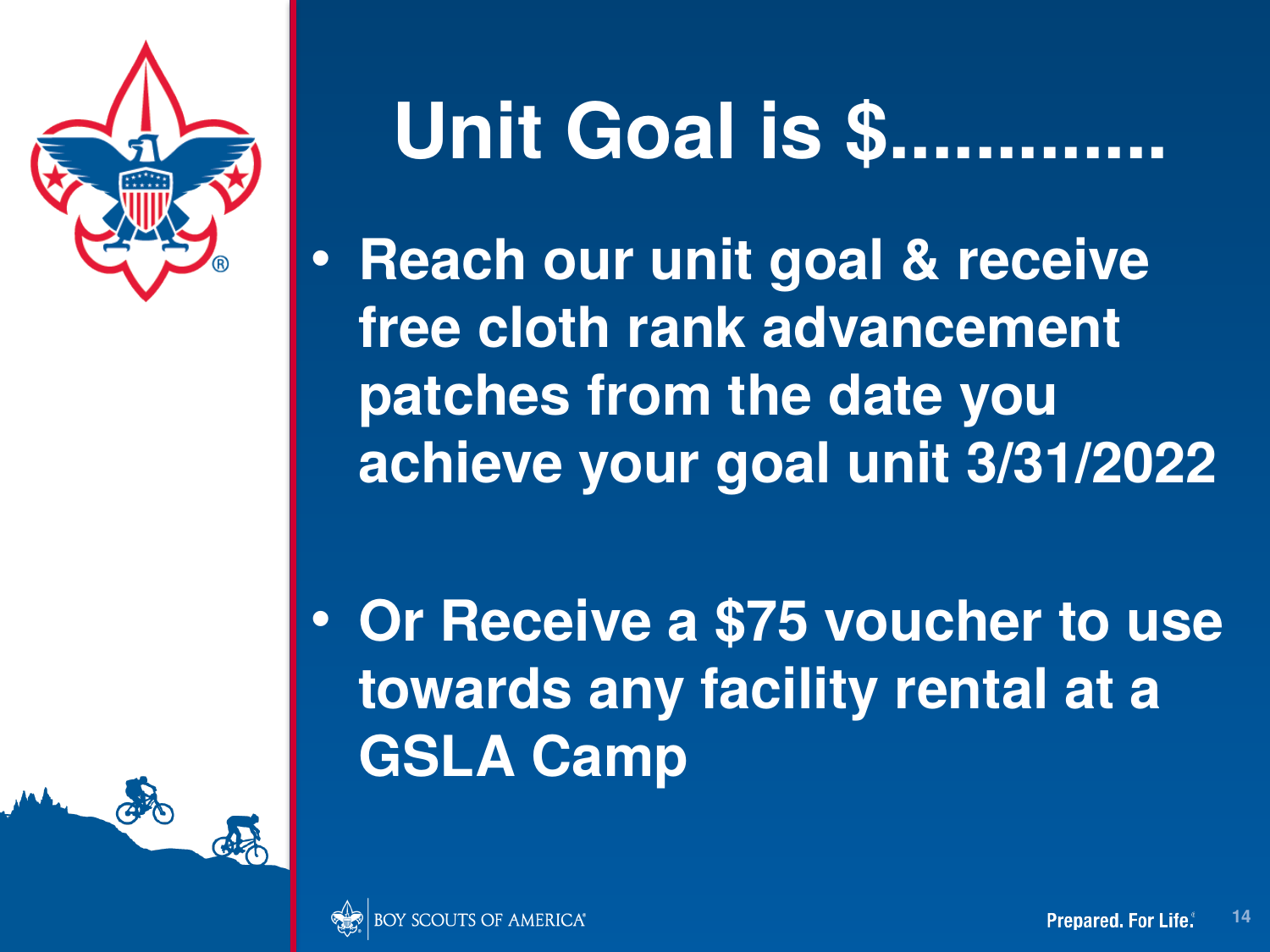

# Unit Goal is $.............
Reach our unit goal & receive free cloth rank advancement patches from the date you achieve your goal unit 3/31/2022

Or Receive a $75 voucher to use towards any facility rental at a GSLA Camp
14